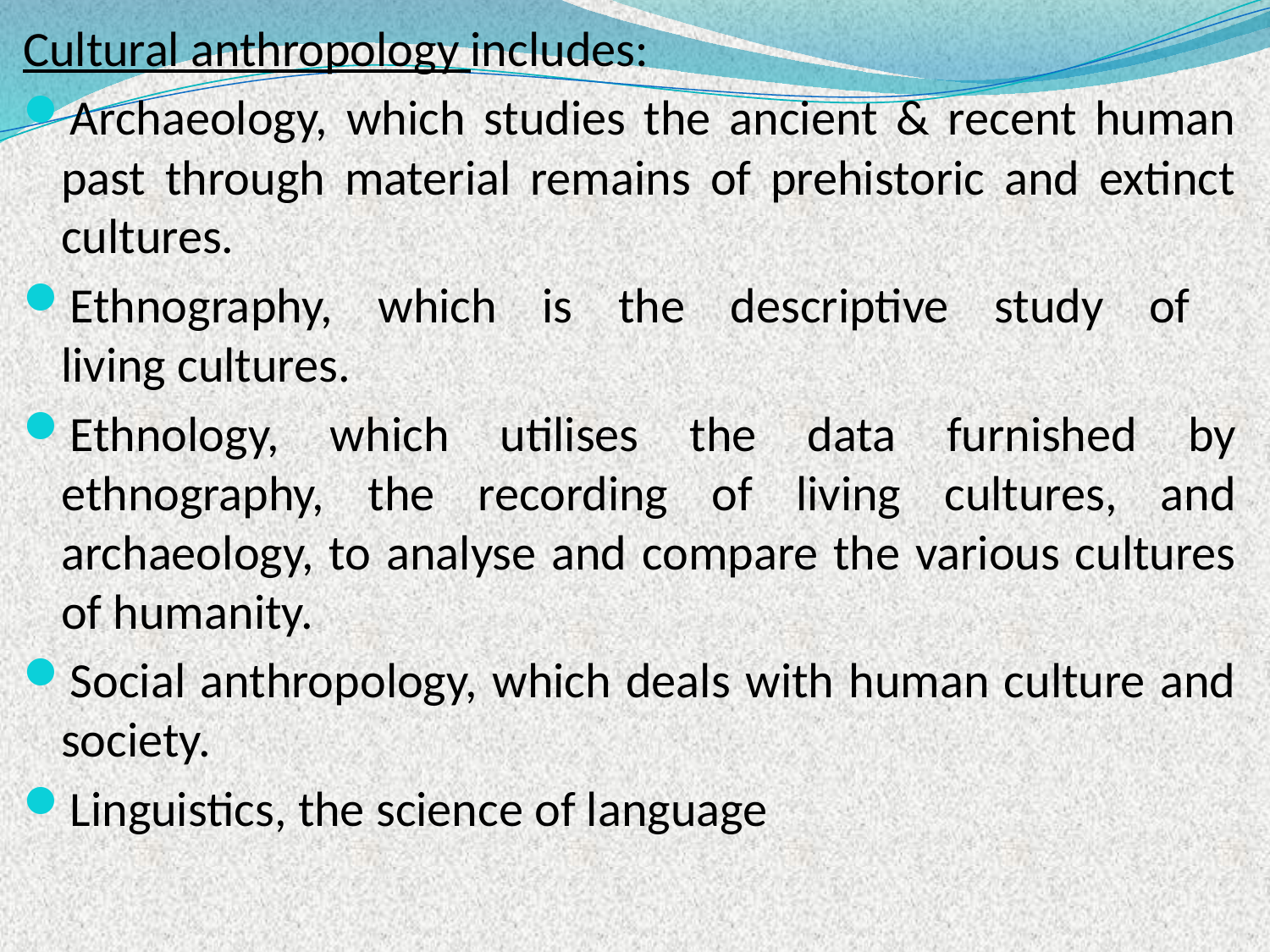

Cultural anthropology includes:
Archaeology, which studies the ancient & recent human past through material remains of prehistoric and extinct cultures.
Ethnography, which is the descriptive study of
living cultures.
Ethnology, which utilises the data furnished by ethnography, the recording of living cultures, and archaeology, to analyse and compare the various cultures of humanity.
Social anthropology, which deals with human culture and society.
Linguistics, the science of language